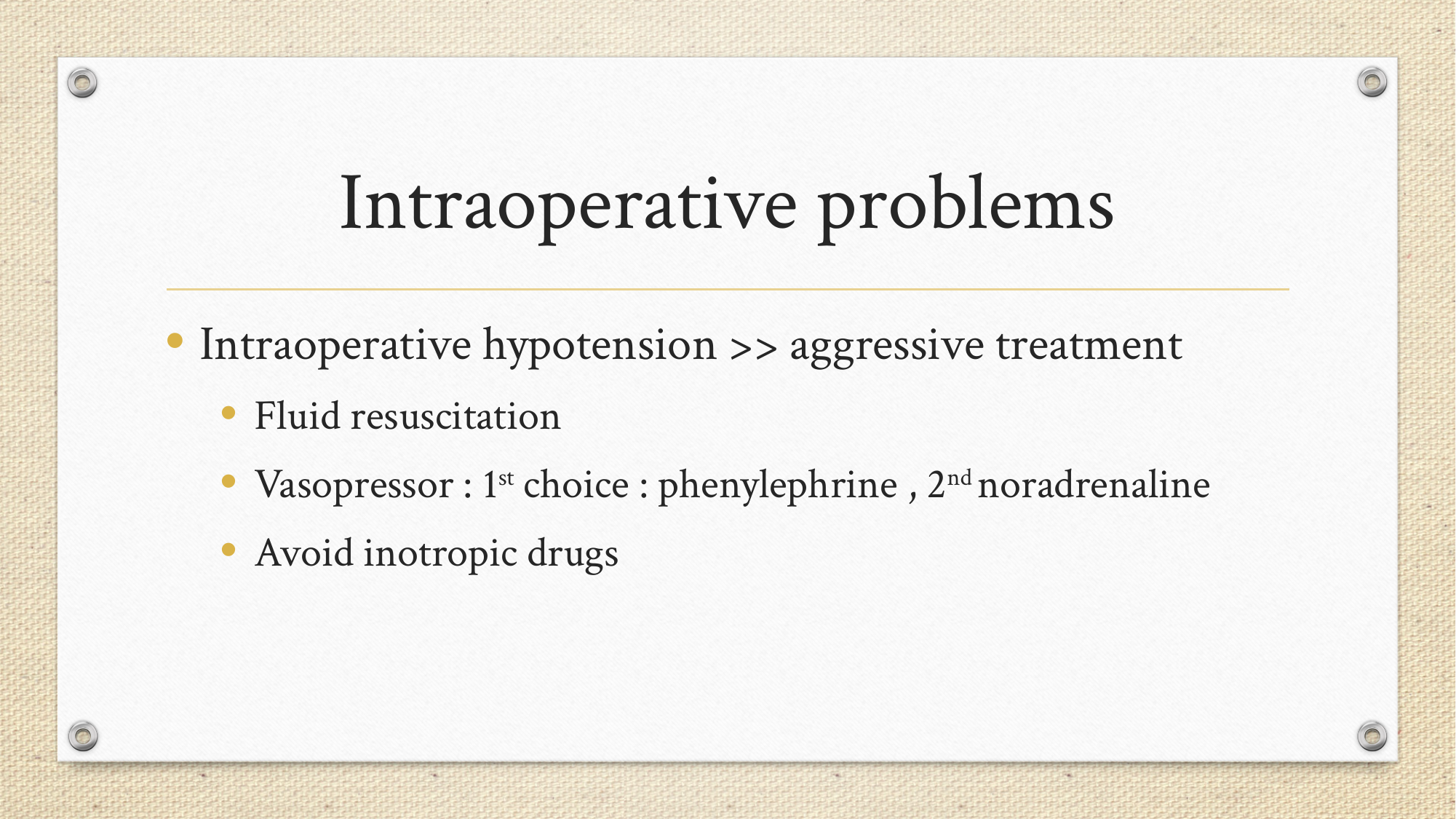

# Intraoperative problems
Intraoperative hypotension >> aggressive treatment
Fluid resuscitation
Vasopressor : 1st choice : phenylephrine , 2nd noradrenaline
Avoid inotropic drugs